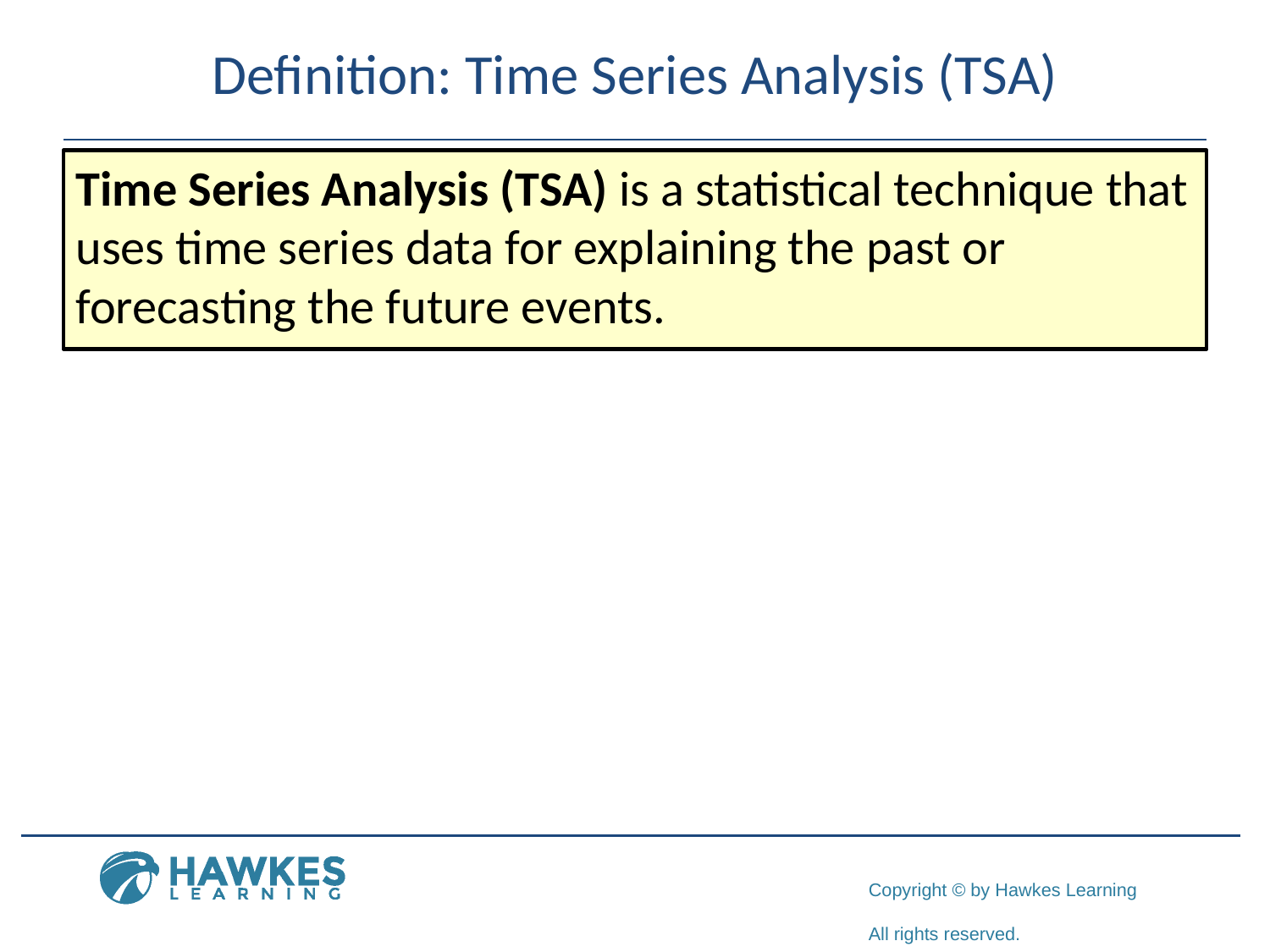

# Definition: Time Series Analysis (TSA)
Time Series Analysis (TSA) is a statistical technique that uses time series data for explaining the past or forecasting the future events.